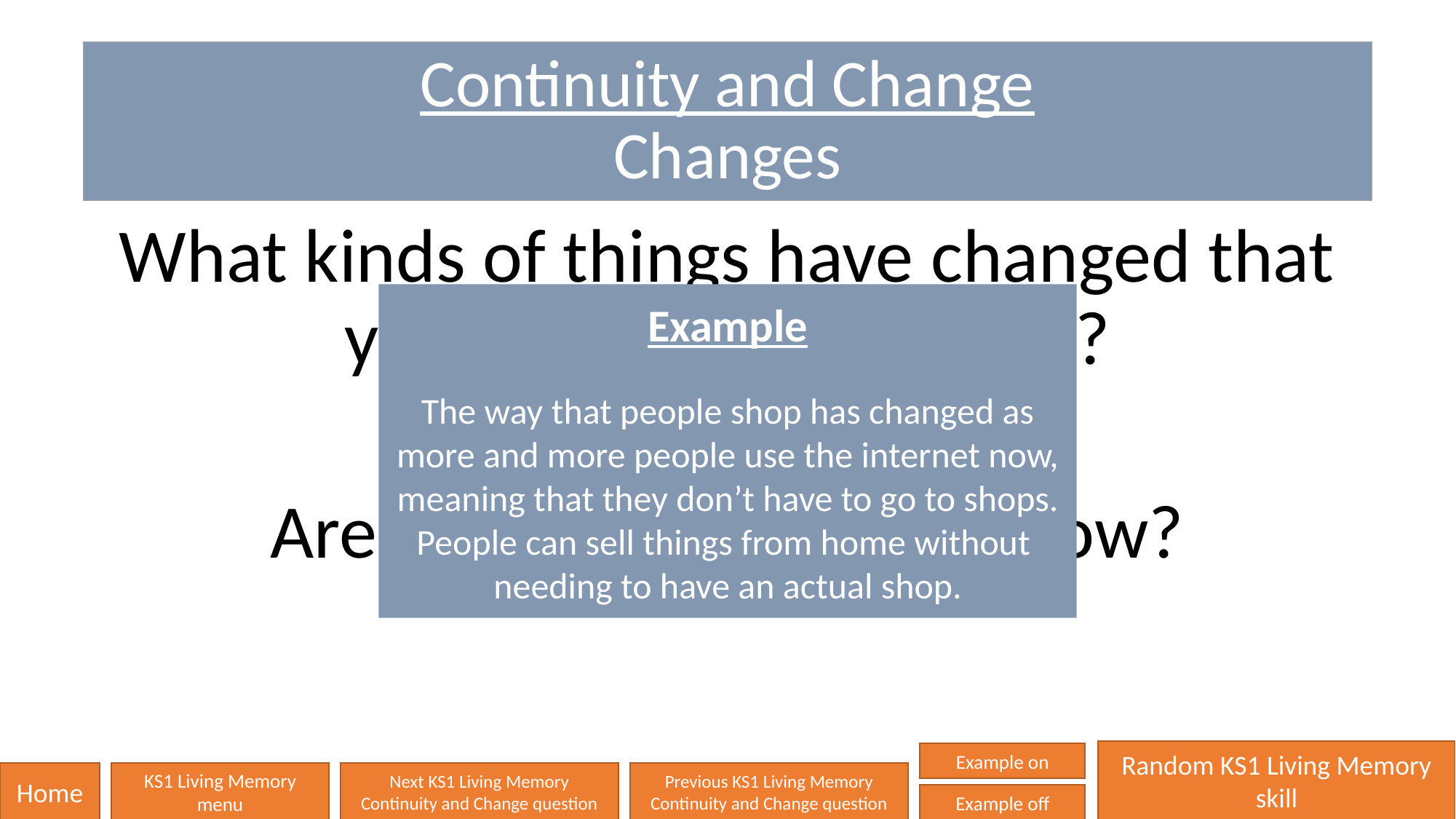

# Continuity and Change Changes
What kinds of things have changed that you think are important?

Are things still changing now?
Example

The way that people shop has changed as more and more people use the internet now, meaning that they don’t have to go to shops. People can sell things from home without  needing to have an actual shop.
Random KS1 Living Memory skill
Example on
Home
KS1 Living Memory
menu
Next KS1 Living Memory
Continuity and Change question
Previous KS1 Living Memory
Continuity and Change question
Example off